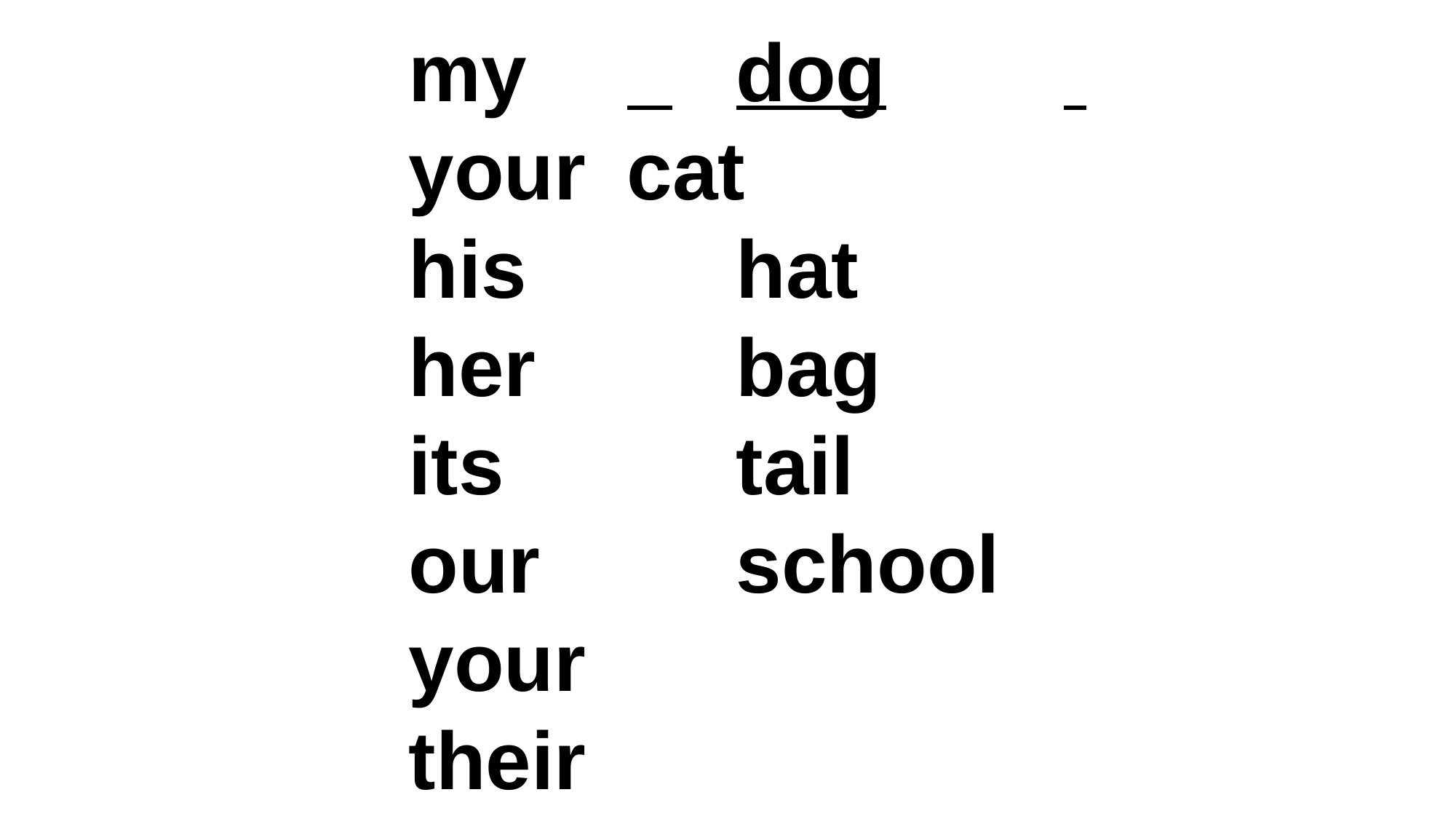

my	  	dog
your 	cat
his 		hat
her 		bag
its 		tail
our 		school
your
their